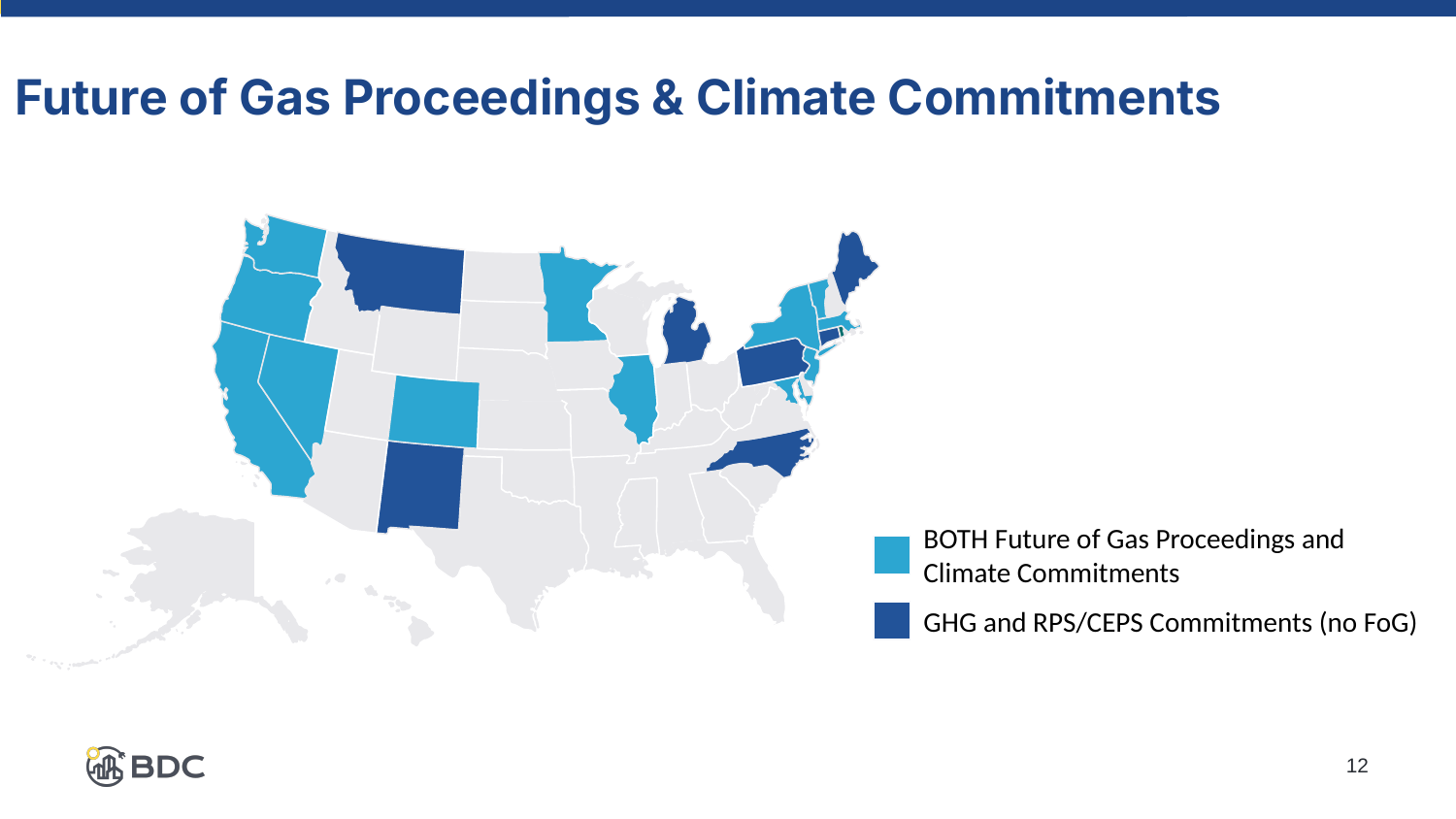

# Future of Gas Proceedings & Climate Commitments

BOTH Future of Gas Proceedings and Climate Commitments

GHG and RPS/CEPS Commitments (no FoG)

12